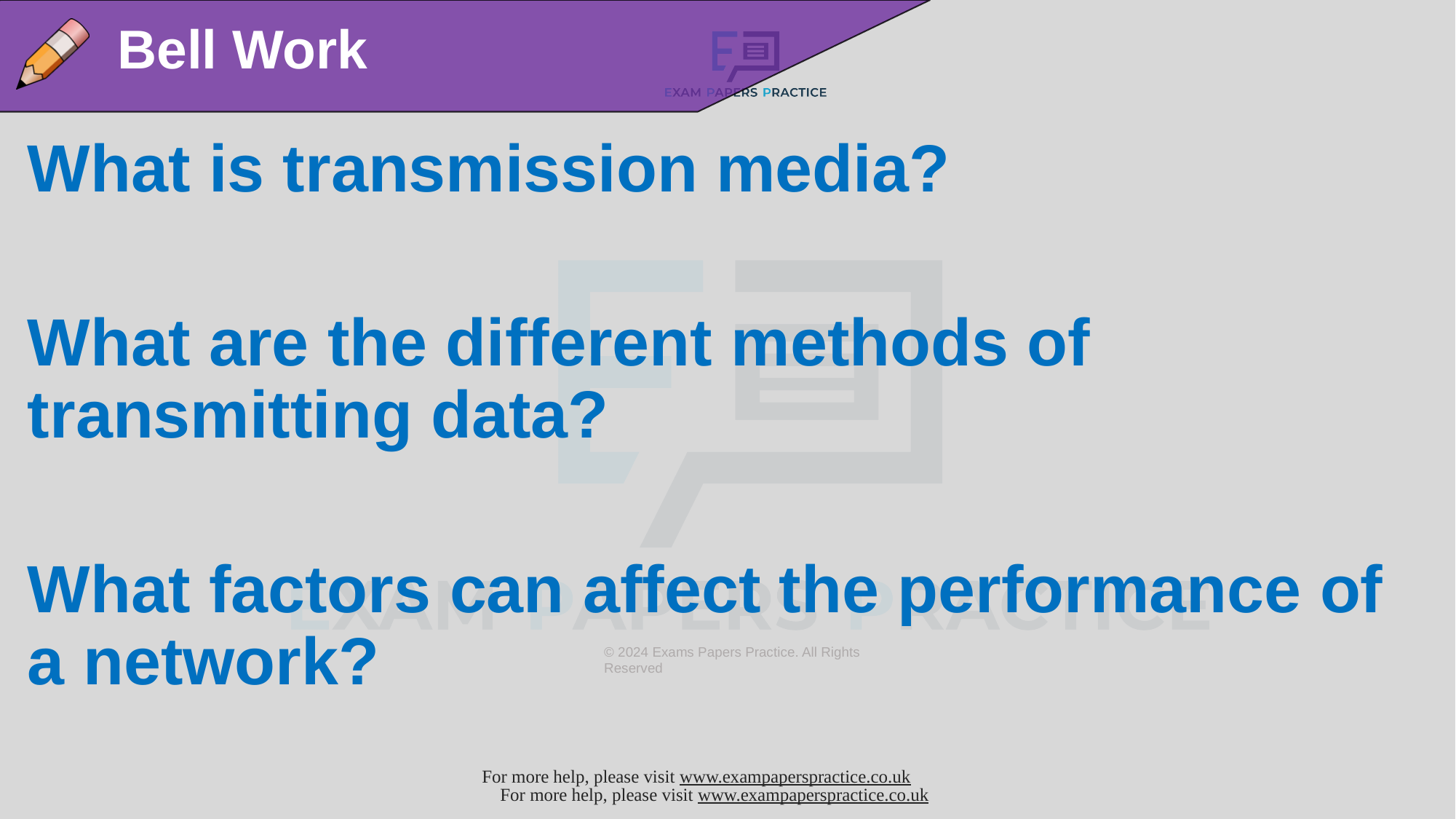

Bell Work
What is transmission media?

What are the different methods of transmitting data?

What factors can affect the performance of a network?